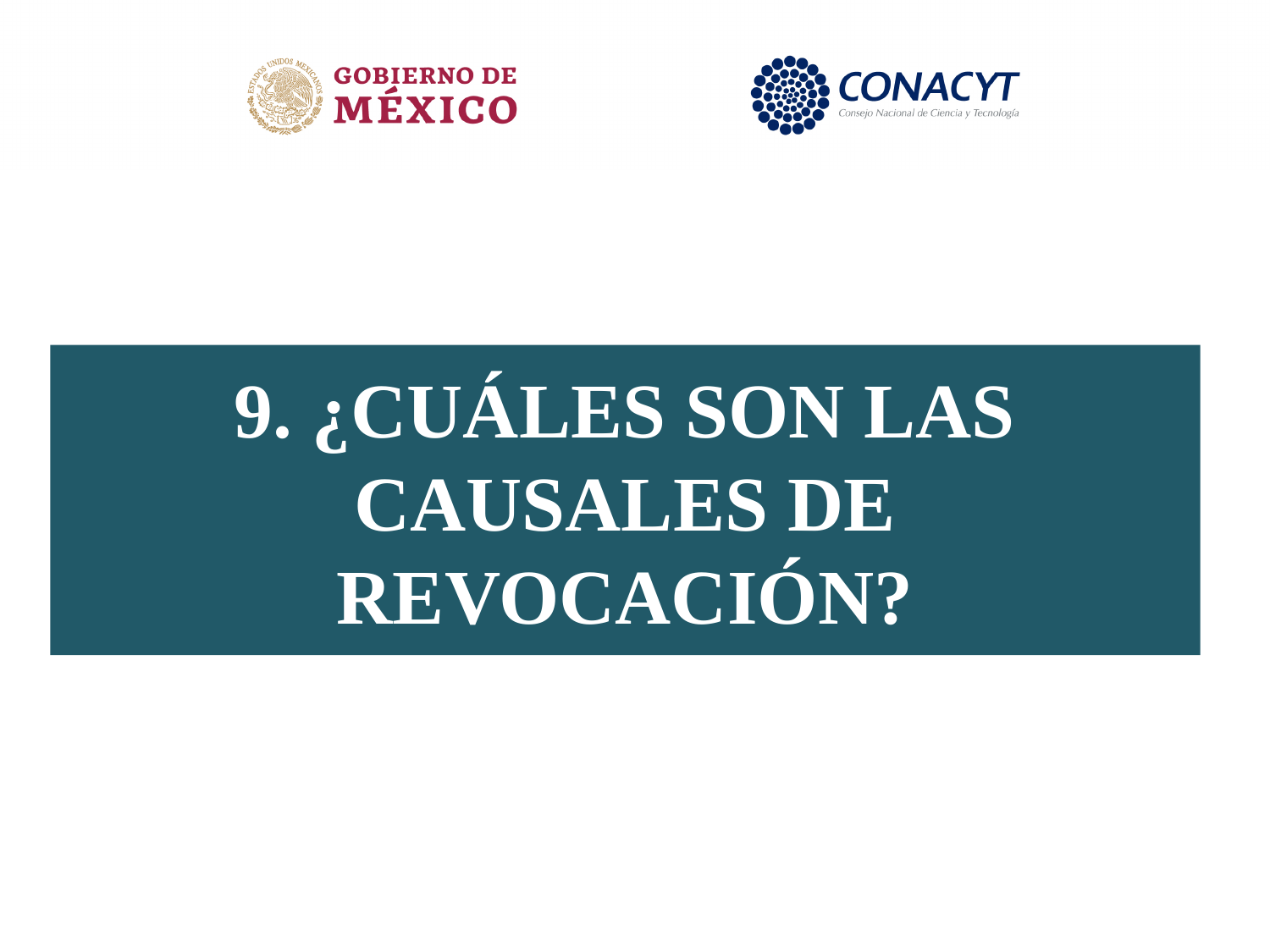

# 9. ¿CUÁLES SON LAS CAUSALES DE REVOCACIÓN?